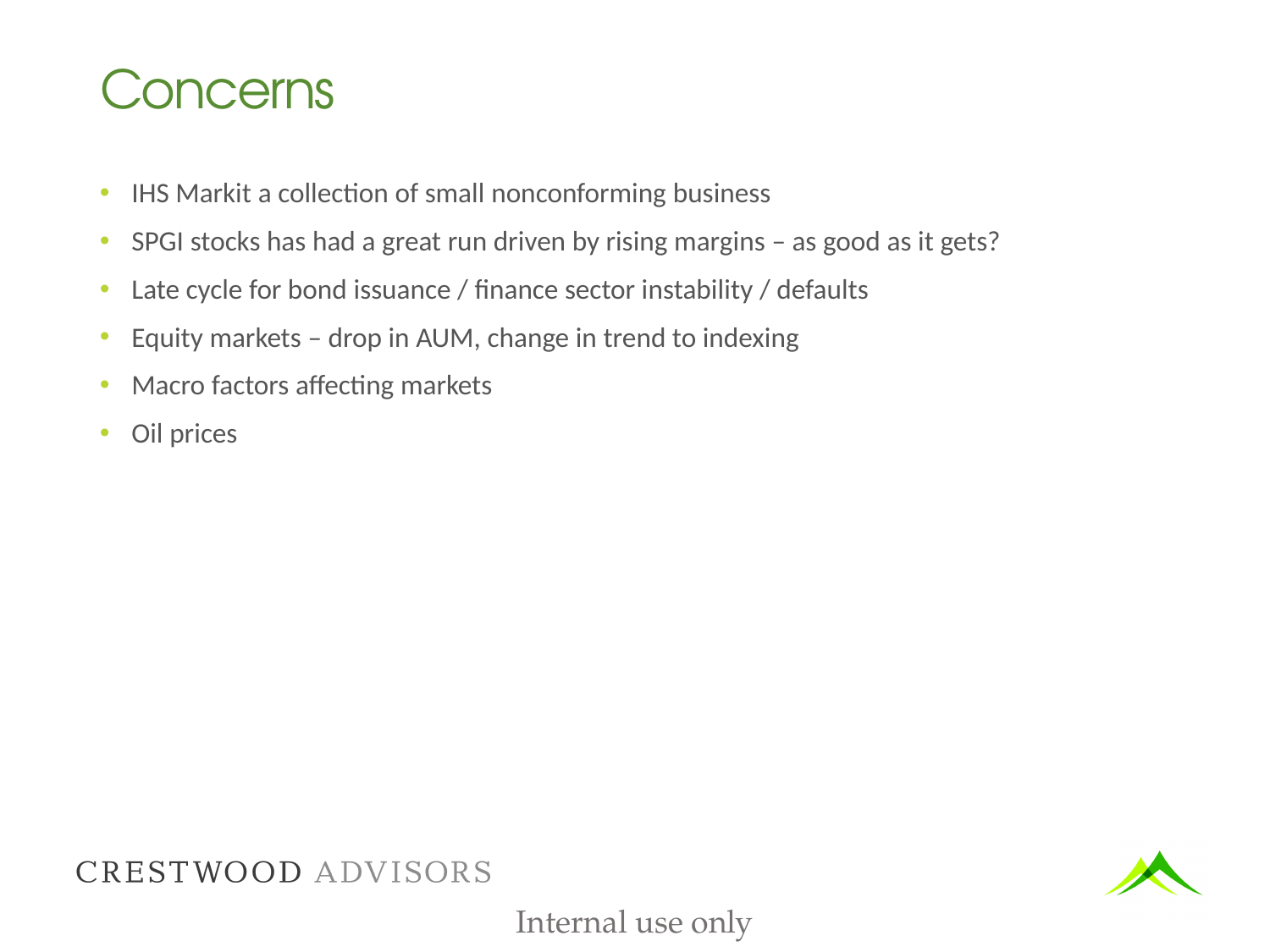

# Concerns
IHS Markit a collection of small nonconforming business
SPGI stocks has had a great run driven by rising margins – as good as it gets?
Late cycle for bond issuance / finance sector instability / defaults
Equity markets – drop in AUM, change in trend to indexing
Macro factors affecting markets
Oil prices